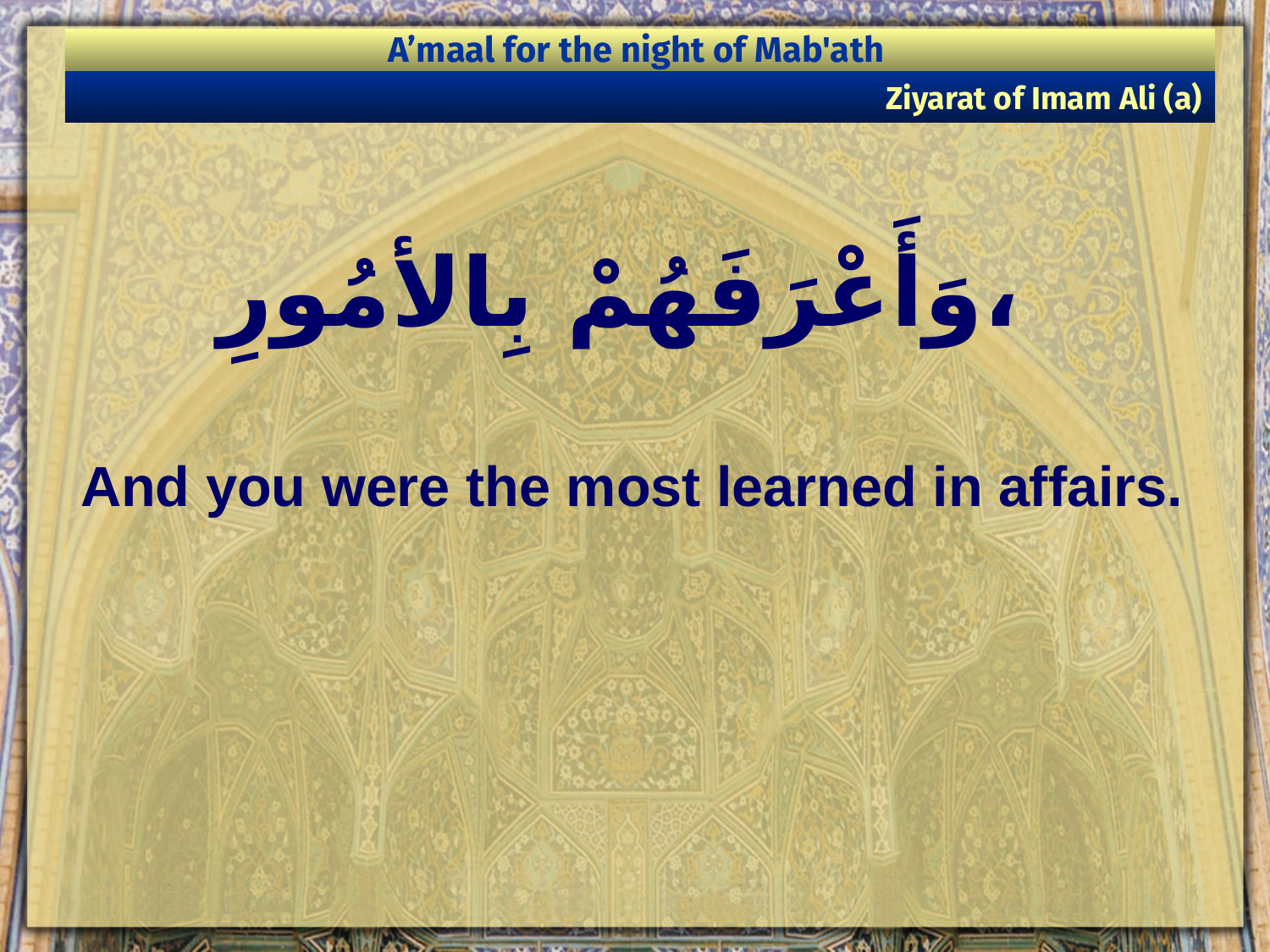

A’maal for the night of Mab'ath
Ziyarat of Imam Ali (a)
# وَأَعْرَفَهُمْ بِالأمُورِ،
And you were the most learned in affairs.